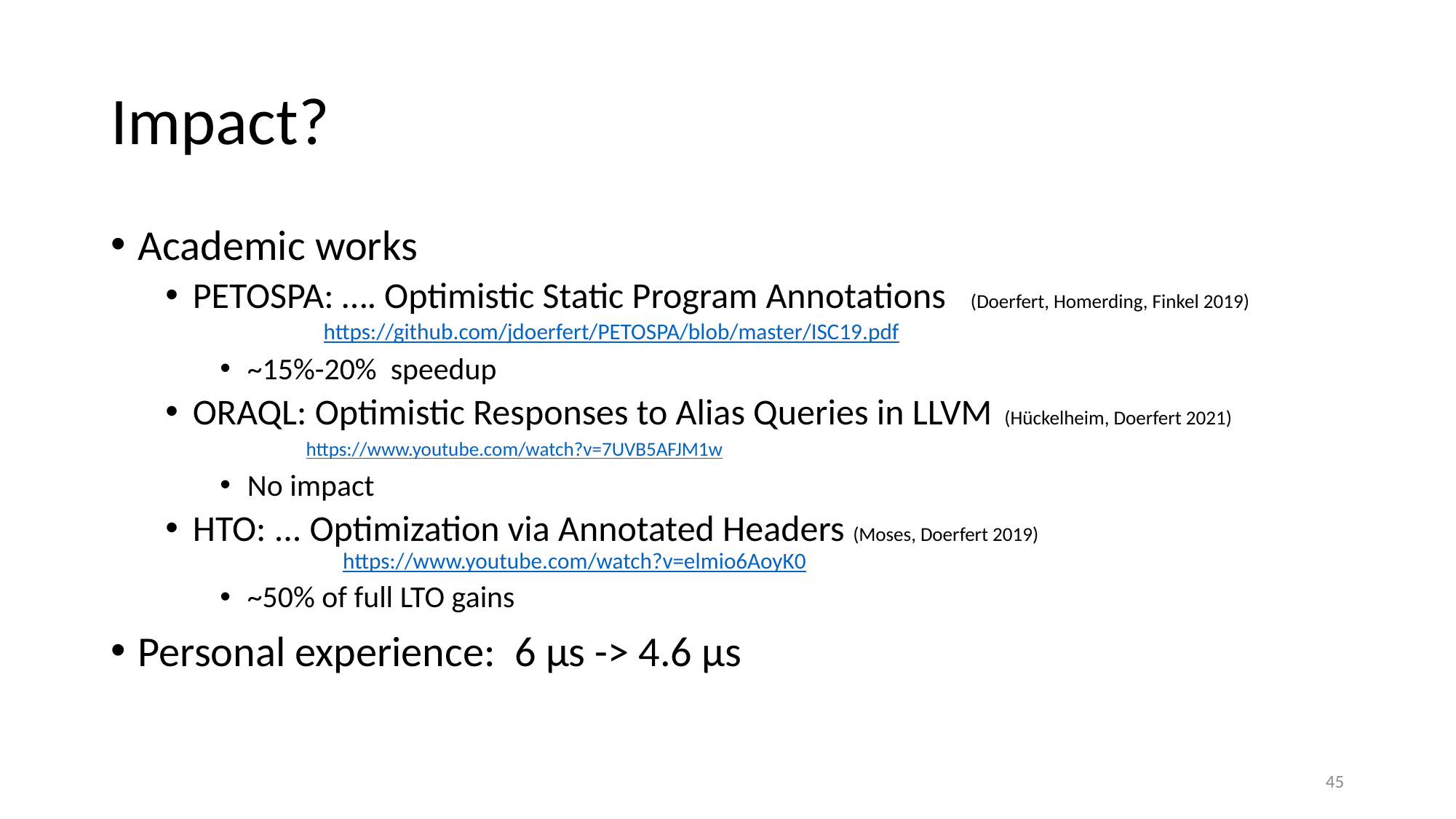

# Impact?
Academic works
PETOSPA: …. Optimistic Static Program Annotations   (Doerfert, Homerding, Finkel 2019)
                         https://github.com/jdoerfert/PETOSPA/blob/master/ISC19.pdf
~15%-20%  speedup
ORAQL: Optimistic Responses to Alias Queries in LLVM  (Hückelheim, Doerfert 2021)
                       https://www.youtube.com/watch?v=7UVB5AFJM1w
No impact
HTO: ... Optimization via Annotated Headers (Moses, Doerfert 2019)
	        https://www.youtube.com/watch?v=elmio6AoyK0
~50% of full LTO gains
Personal experience:  6 µs -> 4.6 µs

45